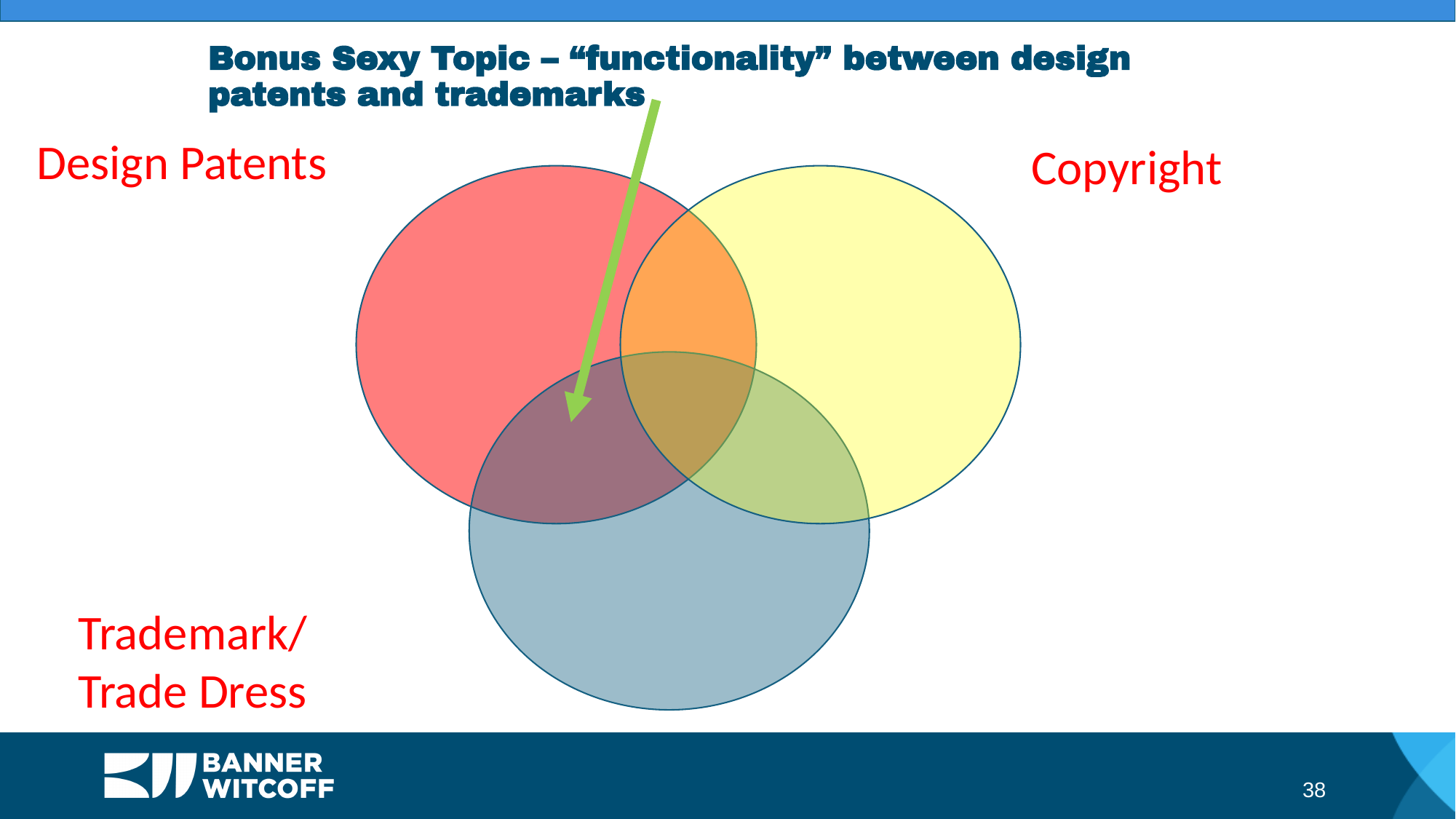

# Bonus Sexy Topic – “functionality” between design patents and trademarks
Design Patents
Copyright

Trademark/
Trade Dress
38